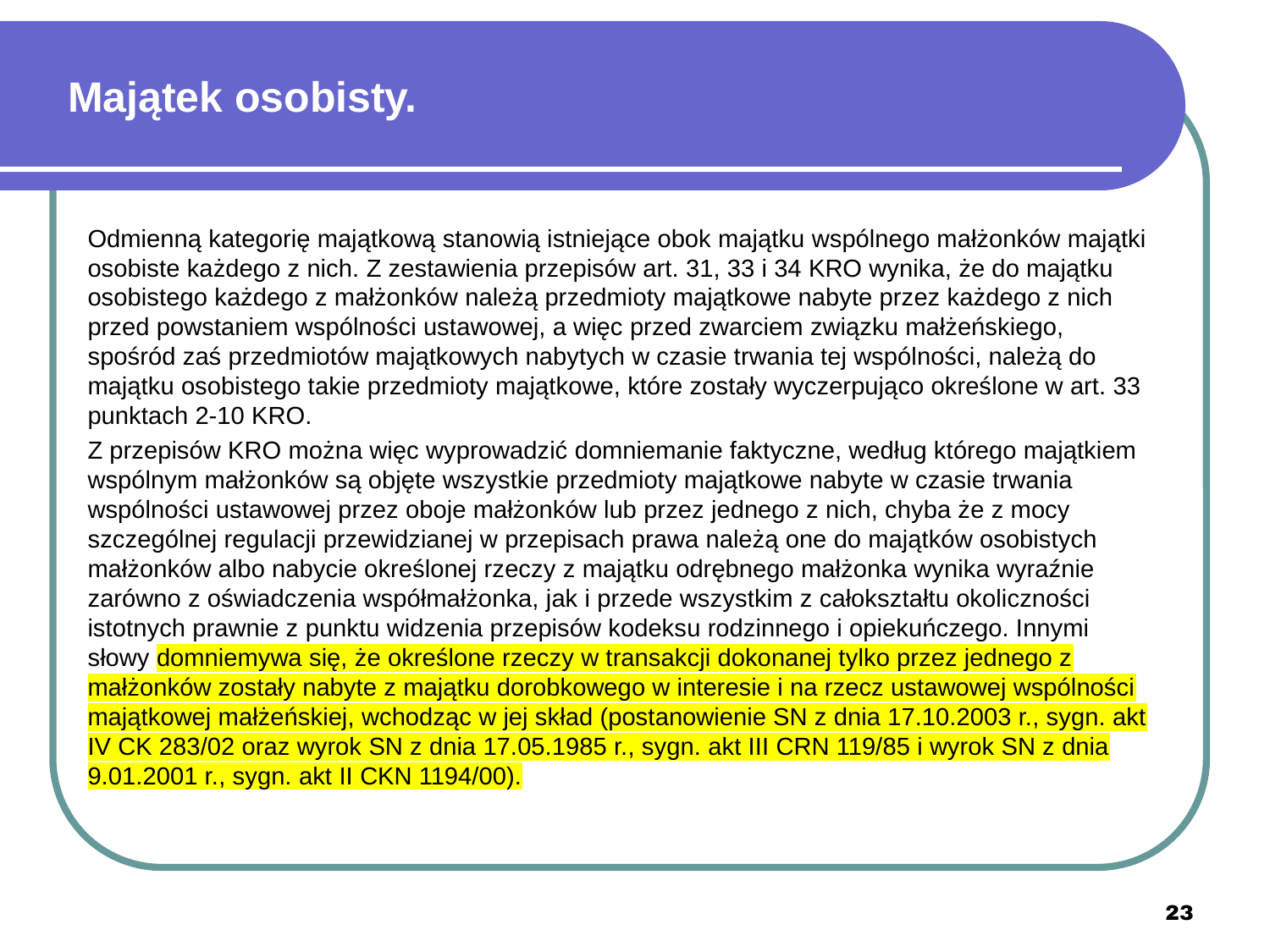

# Majątek osobisty.
Odmienną kategorię majątkową stanowią istniejące obok majątku wspólnego małżonków majątki osobiste każdego z nich. Z zestawienia przepisów art. 31, 33 i 34 KRO wynika, że do majątku osobistego każdego z małżonków należą przedmioty majątkowe nabyte przez każdego z nich przed powstaniem wspólności ustawowej, a więc przed zwarciem związku małżeńskiego, spośród zaś przedmiotów majątkowych nabytych w czasie trwania tej wspólności, należą do majątku osobistego takie przedmioty majątkowe, które zostały wyczerpująco określone w art. 33 punktach 2-10 KRO.
Z przepisów KRO można więc wyprowadzić domniemanie faktyczne, według którego majątkiem wspólnym małżonków są objęte wszystkie przedmioty majątkowe nabyte w czasie trwania wspólności ustawowej przez oboje małżonków lub przez jednego z nich, chyba że z mocy szczególnej regulacji przewidzianej w przepisach prawa należą one do majątków osobistych małżonków albo nabycie określonej rzeczy z majątku odrębnego małżonka wynika wyraźnie zarówno z oświadczenia współmałżonka, jak i przede wszystkim z całokształtu okoliczności istotnych prawnie z punktu widzenia przepisów kodeksu rodzinnego i opiekuńczego. Innymi słowy domniemywa się, że określone rzeczy w transakcji dokonanej tylko przez jednego z małżonków zostały nabyte z majątku dorobkowego w interesie i na rzecz ustawowej wspólności majątkowej małżeńskiej, wchodząc w jej skład (postanowienie SN z dnia 17.10.2003 r., sygn. akt IV CK 283/02 oraz wyrok SN z dnia 17.05.1985 r., sygn. akt III CRN 119/85 i wyrok SN z dnia 9.01.2001 r., sygn. akt II CKN 1194/00).

23